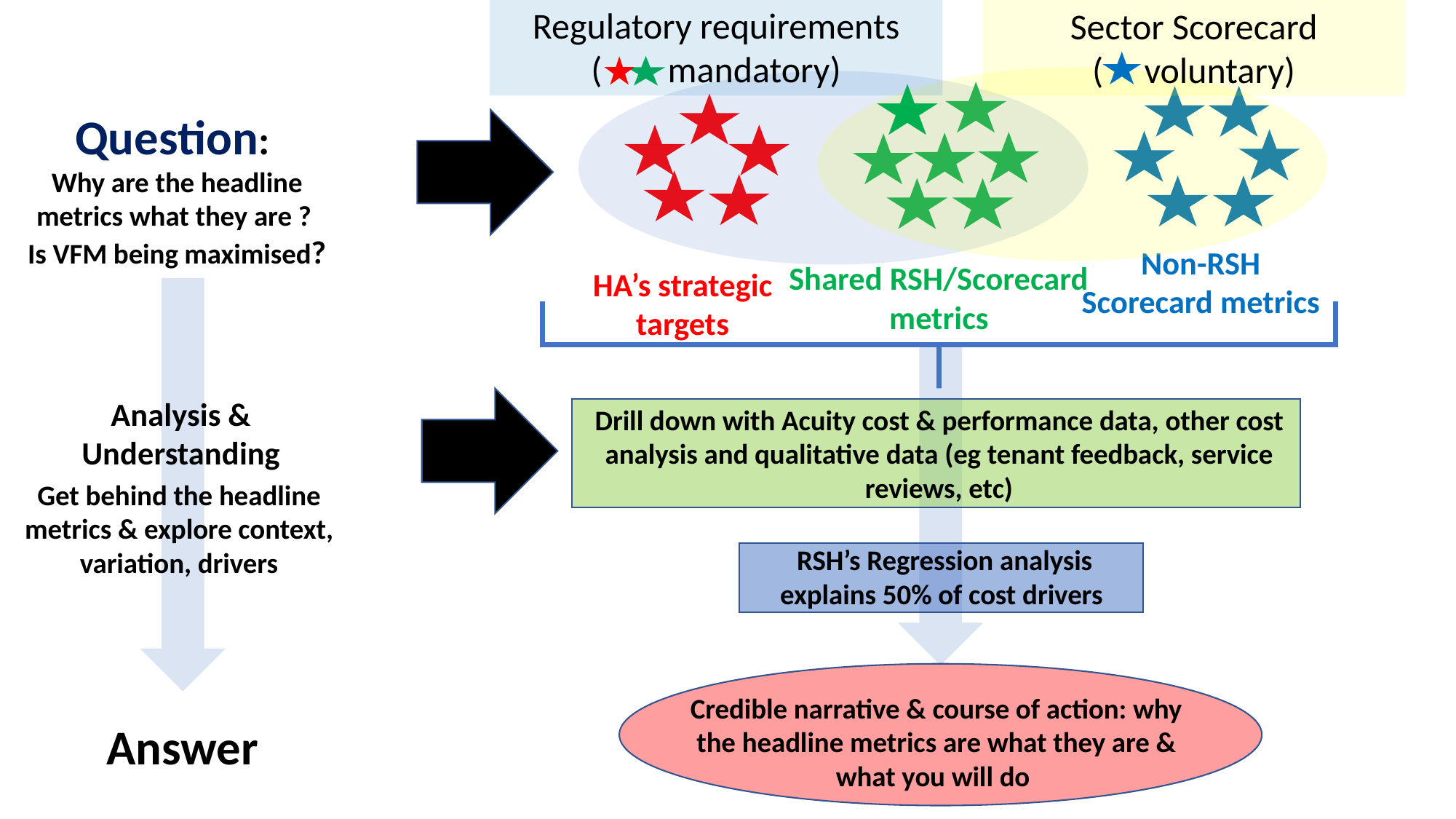

Regulatory requirements
(        mandatory)
Sector Scorecard
(     voluntary)

Question:
Why are the headline metrics what they are ?
Is VFM being maximised?

Non-RSH Scorecard metrics
Shared RSH/Scorecard metrics
HA’s strategic targets

Analysis & Understanding

Drill down with Acuity cost & performance data, other cost analysis and qualitative data (eg tenant feedback, service reviews, etc)

Get behind the headline metrics & explore context, variation, drivers
RSH’s Regression analysis explains 50% of cost drivers

Credible narrative & course of action: why the headline metrics are what they are & what you will do
Answer